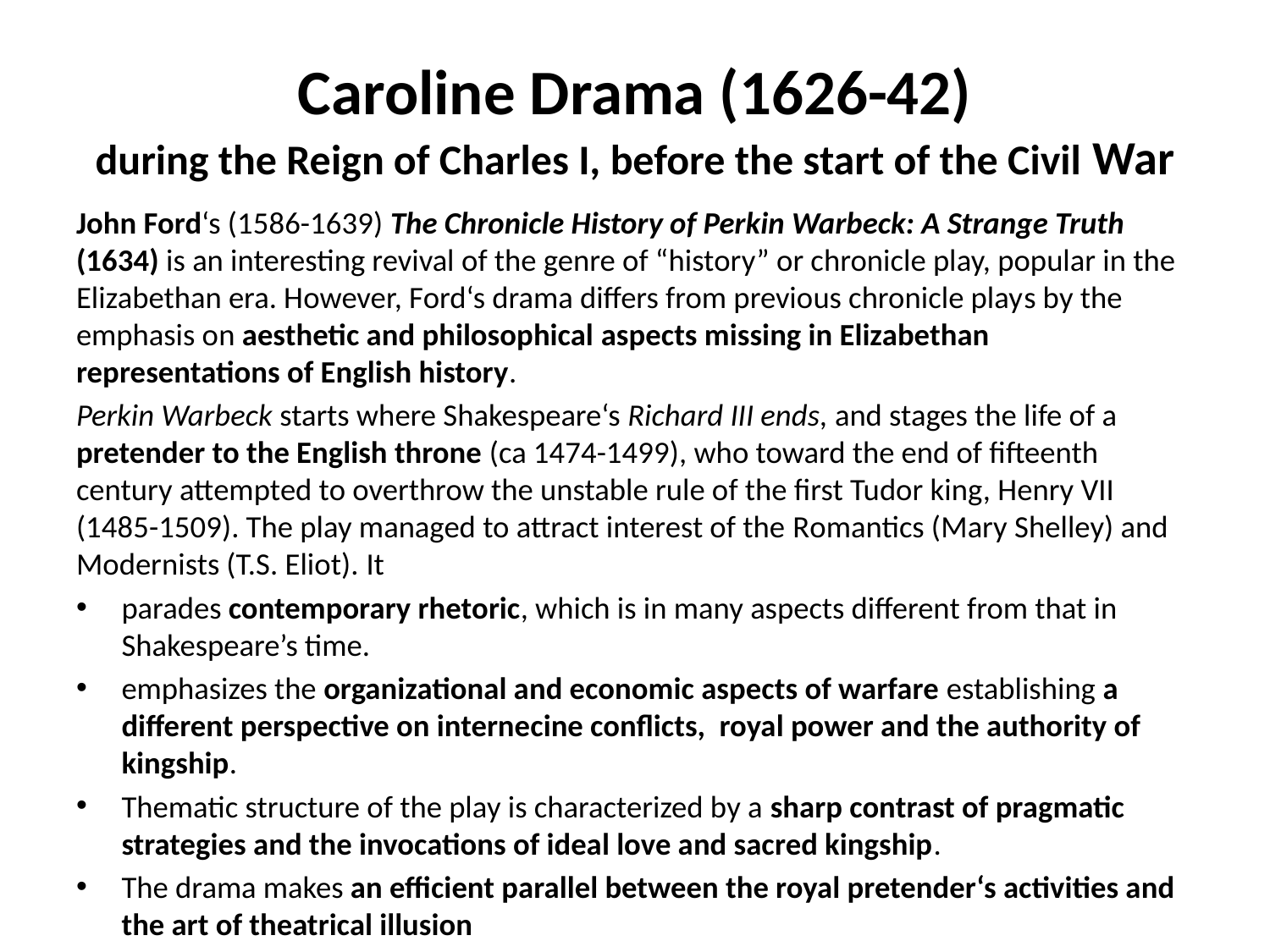

# Caroline Drama (1626-42) during the Reign of Charles I, before the start of the Civil War
John Ford‘s (1586-1639) The Chronicle History of Perkin Warbeck: A Strange Truth (1634) is an interesting revival of the genre of “history” or chronicle play, popular in the Elizabethan era. However, Ford‘s drama differs from previous chronicle plays by the emphasis on aesthetic and philosophical aspects missing in Elizabethan representations of English history.
Perkin Warbeck starts where Shakespeare‘s Richard III ends, and stages the life of a pretender to the English throne (ca 1474-1499), who toward the end of fifteenth century attempted to overthrow the unstable rule of the first Tudor king, Henry VII (1485-1509). The play managed to attract interest of the Romantics (Mary Shelley) and Modernists (T.S. Eliot). It
parades contemporary rhetoric, which is in many aspects different from that in Shakespeare’s time.
emphasizes the organizational and economic aspects of warfare establishing a different perspective on internecine conflicts,  royal power and the authority of kingship.
Thematic structure of the play is characterized by a sharp contrast of pragmatic strategies and the invocations of ideal love and sacred kingship.
The drama makes an efficient parallel between the royal pretender‘s activities and the art of theatrical illusion